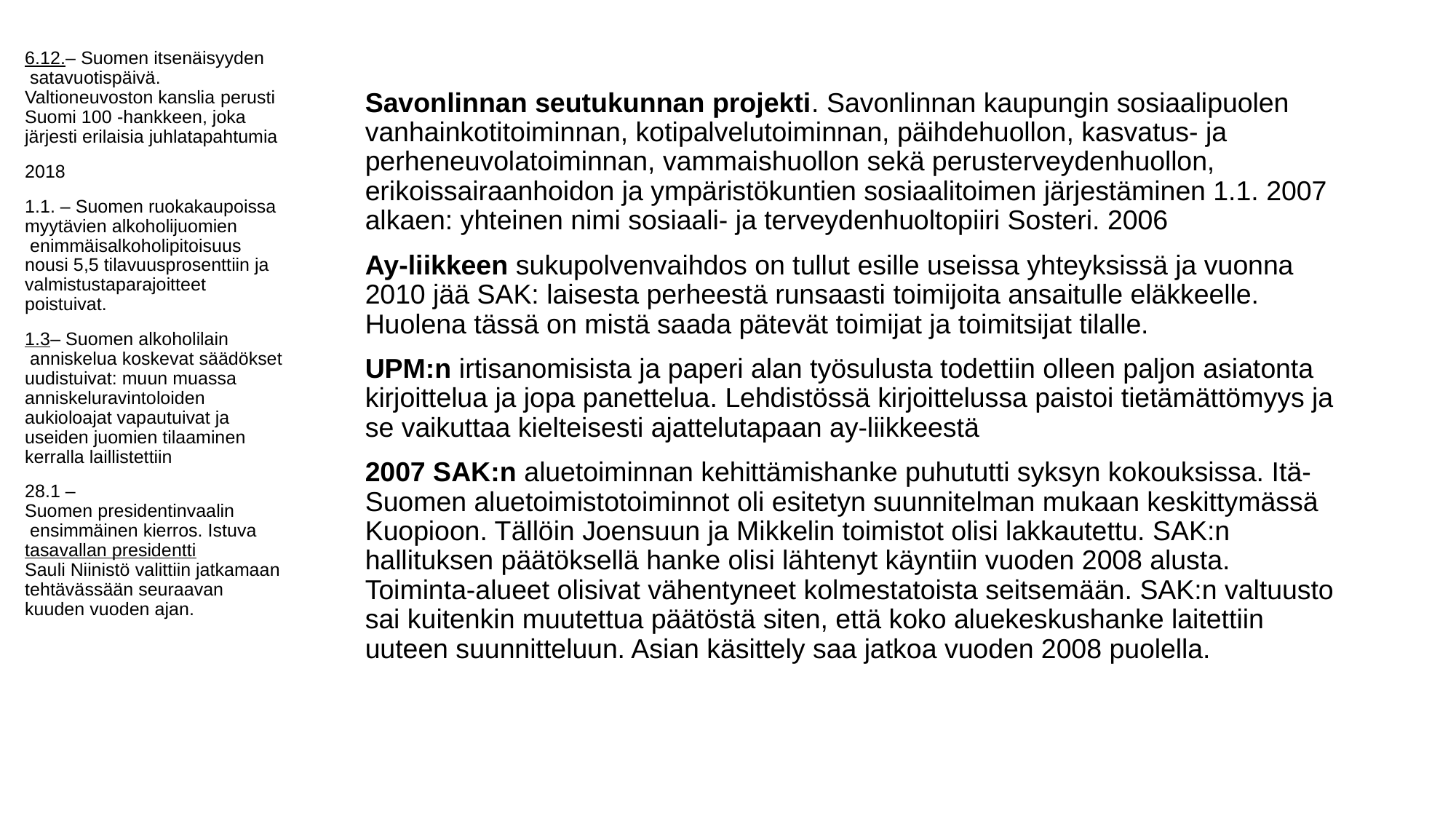

6.12.– Suomen itsenäisyyden satavuotispäivä. Valtioneuvoston kanslia perusti Suomi 100 -hankkeen, joka järjesti erilaisia juhlatapahtumia
2018
1.1. – Suomen ruokakaupoissa myytävien alkoholijuomien enimmäisalkoholipitoisuus nousi 5,5 tilavuusprosenttiin ja valmistustaparajoitteet poistuivat.
1.3– Suomen alkoholilain anniskelua koskevat säädökset uudistuivat: muun muassa anniskeluravintoloiden aukioloajat vapautuivat ja useiden juomien tilaaminen kerralla laillistettiin
28.1 – Suomen presidentinvaalin ensimmäinen kierros. Istuva tasavallan presidentti Sauli Niinistö valittiin jatkamaan tehtävässään seuraavan kuuden vuoden ajan.

#
Savonlinnan seutukunnan projekti. Savonlinnan kaupungin sosiaalipuolen vanhainkotitoiminnan, kotipalvelutoiminnan, päihdehuollon, kasvatus- ja perheneuvolatoiminnan, vammaishuollon sekä perusterveydenhuollon, erikoissairaanhoidon ja ympäristökuntien sosiaalitoimen järjestäminen 1.1. 2007 alkaen: yhteinen nimi sosiaali- ja terveydenhuoltopiiri Sosteri. 2006
Ay-liikkeen sukupolvenvaihdos on tullut esille useissa yhteyksissä ja vuonna 2010 jää SAK: laisesta perheestä runsaasti toimijoita ansaitulle eläkkeelle. Huolena tässä on mistä saada pätevät toimijat ja toimitsijat tilalle.
UPM:n irtisanomisista ja paperi alan työsulusta todettiin olleen paljon asiatonta kirjoittelua ja jopa panettelua. Lehdistössä kirjoittelussa paistoi tietämättömyys ja se vaikuttaa kielteisesti ajattelutapaan ay-liikkeestä
2007 SAK:n aluetoiminnan kehittämishanke puhututti syksyn kokouksissa. Itä-Suomen aluetoimistotoiminnot oli esitetyn suunnitelman mukaan keskittymässä Kuopioon. Tällöin Joensuun ja Mikkelin toimistot olisi lakkautettu. SAK:n hallituksen päätöksellä hanke olisi lähtenyt käyntiin vuoden 2008 alusta. Toiminta-alueet olisivat vähentyneet kolmestatoista seitsemään. SAK:n valtuusto sai kuitenkin muutettua päätöstä siten, että koko aluekeskushanke laitettiin uuteen suunnitteluun. Asian käsittely saa jatkoa vuoden 2008 puolella.